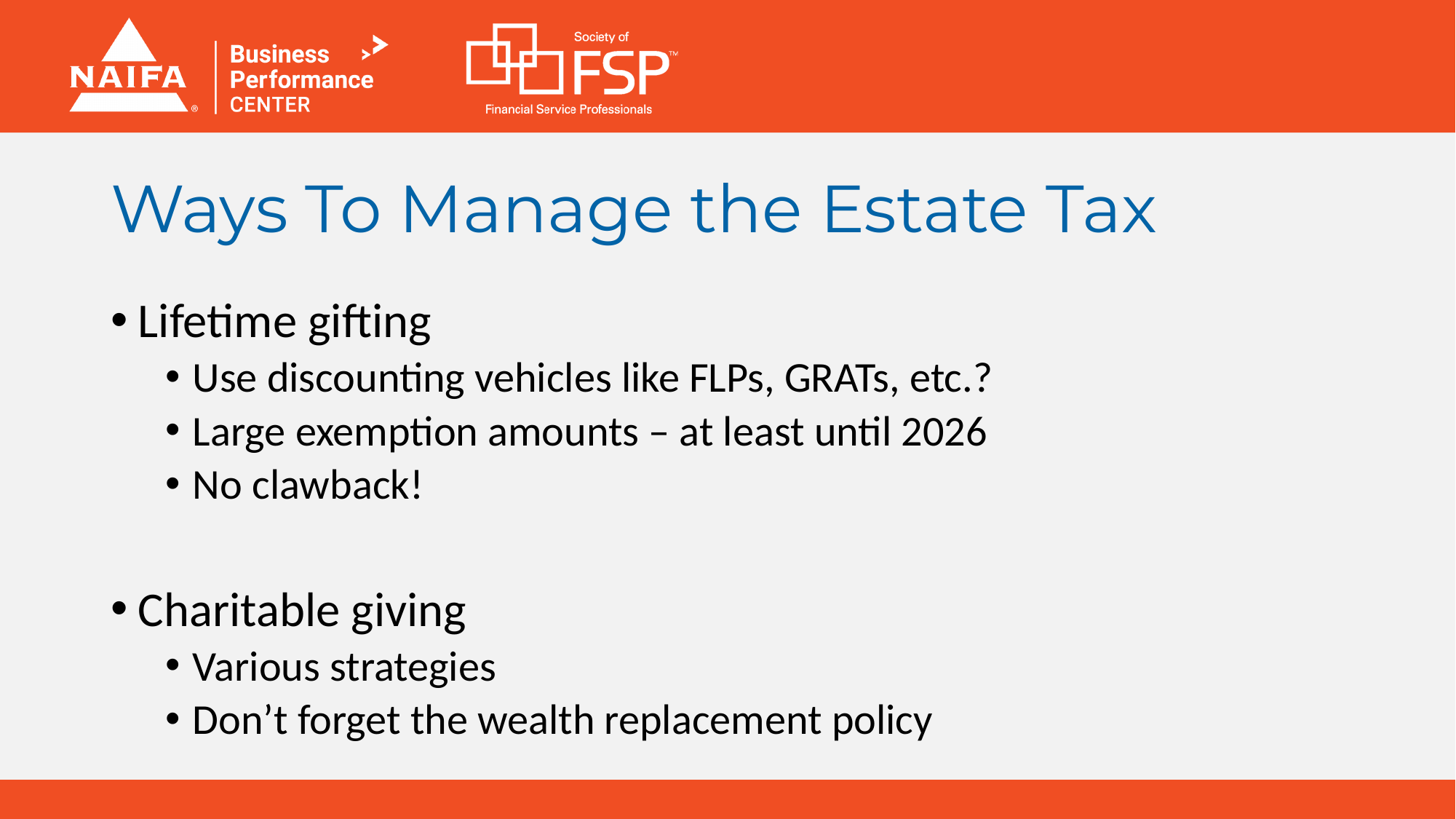

# Ways To Manage the Estate Tax
Lifetime gifting
Use discounting vehicles like FLPs, GRATs, etc.?
Large exemption amounts – at least until 2026
No clawback!

Charitable giving
Various strategies
Don’t forget the wealth replacement policy